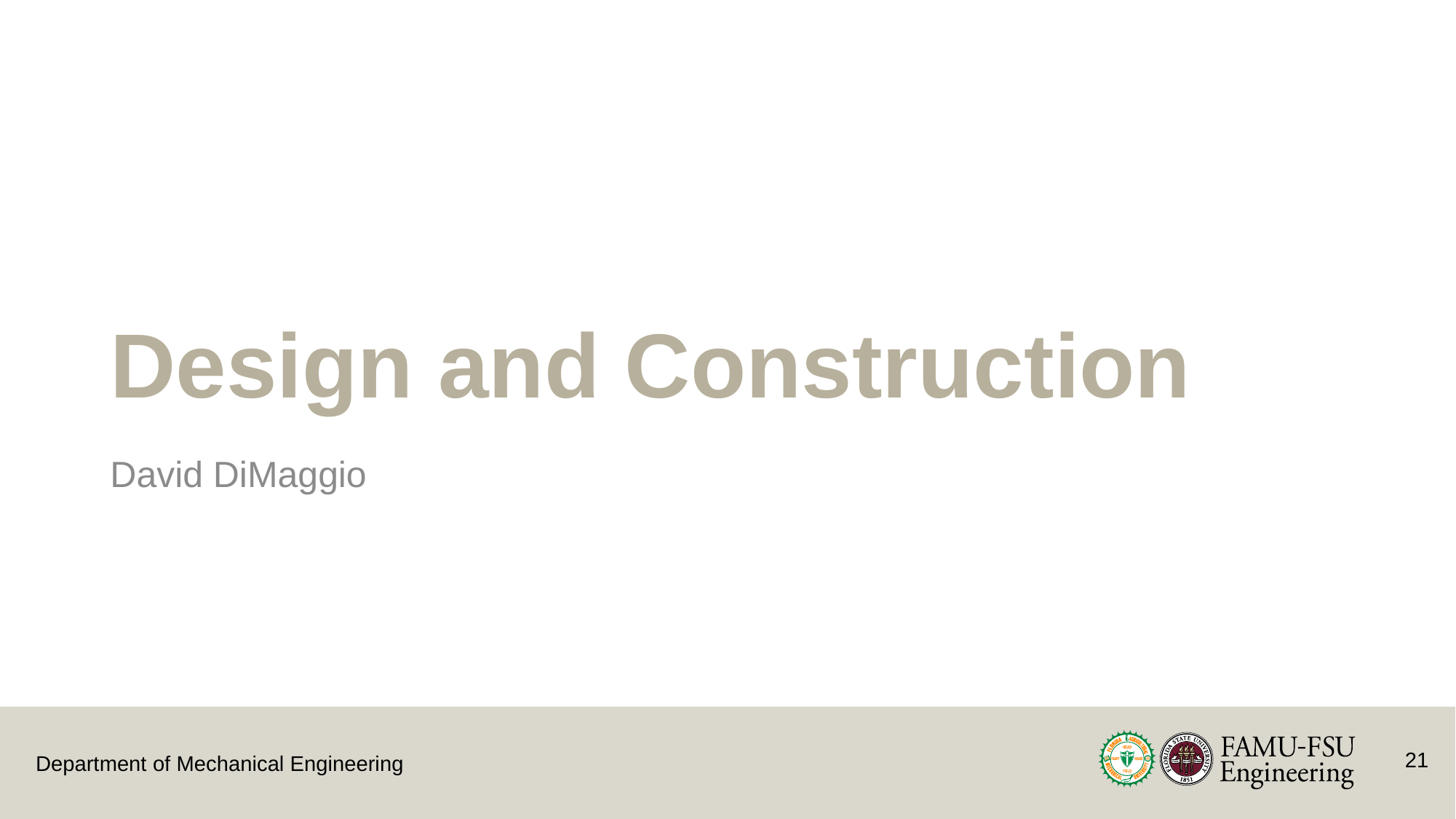

# Design and Construction
David DiMaggio
21